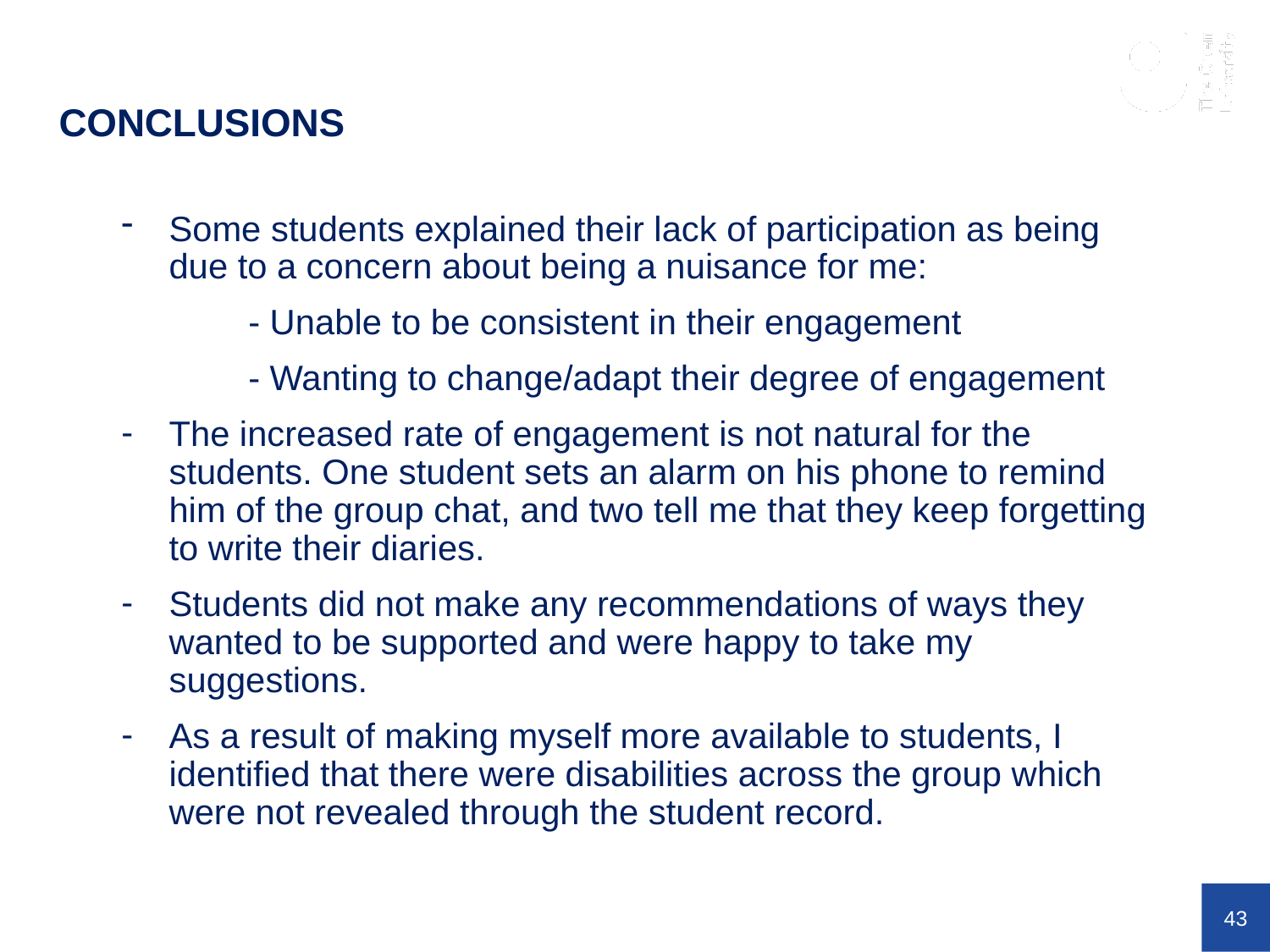

CONCLUSIONS
Some students explained their lack of participation as being due to a concern about being a nuisance for me:
	- Unable to be consistent in their engagement
	- Wanting to change/adapt their degree of engagement
The increased rate of engagement is not natural for the students. One student sets an alarm on his phone to remind him of the group chat, and two tell me that they keep forgetting to write their diaries.
Students did not make any recommendations of ways they wanted to be supported and were happy to take my suggestions.
As a result of making myself more available to students, I identified that there were disabilities across the group which were not revealed through the student record.